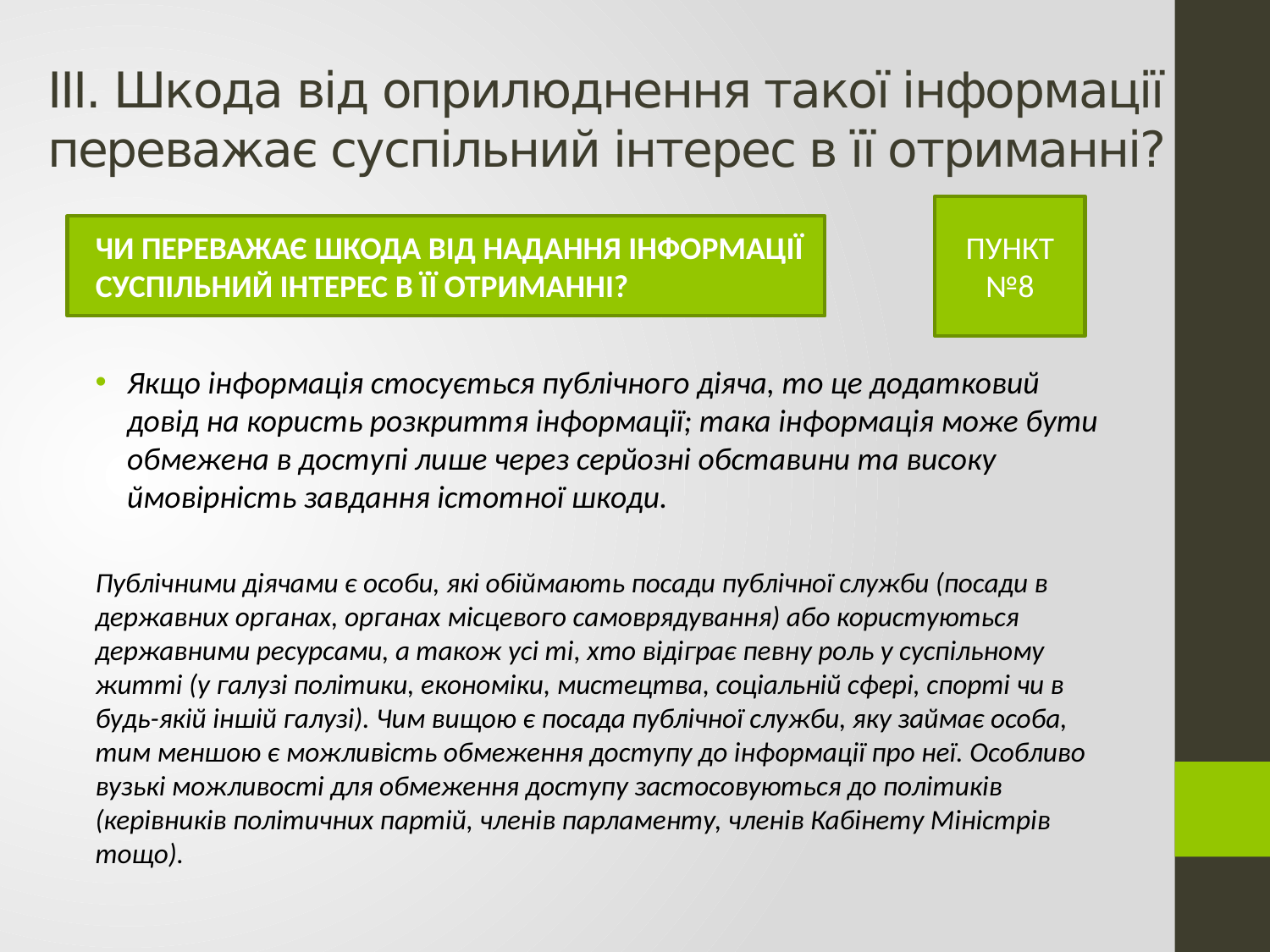

# ІІІ. Шкода від оприлюднення такої інформації переважає суспільний інтерес в її отриманні?
ПУНКТ №8
ЧИ ПЕРЕВАЖАЄ ШКОДА ВІД НАДАННЯ ІНФОРМАЦІЇ СУСПІЛЬНИЙ ІНТЕРЕС В ЇЇ ОТРИМАННІ?
Якщо інформація стосується публічного діяча, то це додатковий довід на користь розкриття інформації; така інформація може бути обмежена в доступі лише через серйозні обставини та високу ймовірність завдання істотної шкоди.

Публічними діячами є особи, які обіймають посади публічної служби (посади в державних органах, органах місцевого самоврядування) або користуються державними ресурсами, а також усі ті, хто відіграє певну роль у суспільному житті (у галузі політики, економіки, мистецтва, соціальній сфері, спорті чи в будь-якій іншій галузі). Чим вищою є посада публічної служби, яку займає особа, тим меншою є можливість обмеження доступу до інформації про неї. Особливо вузькі можливості для обмеження доступу застосовуються до політиків (керівників політичних партій, членів парламенту, членів Кабінету Міністрів тощо).